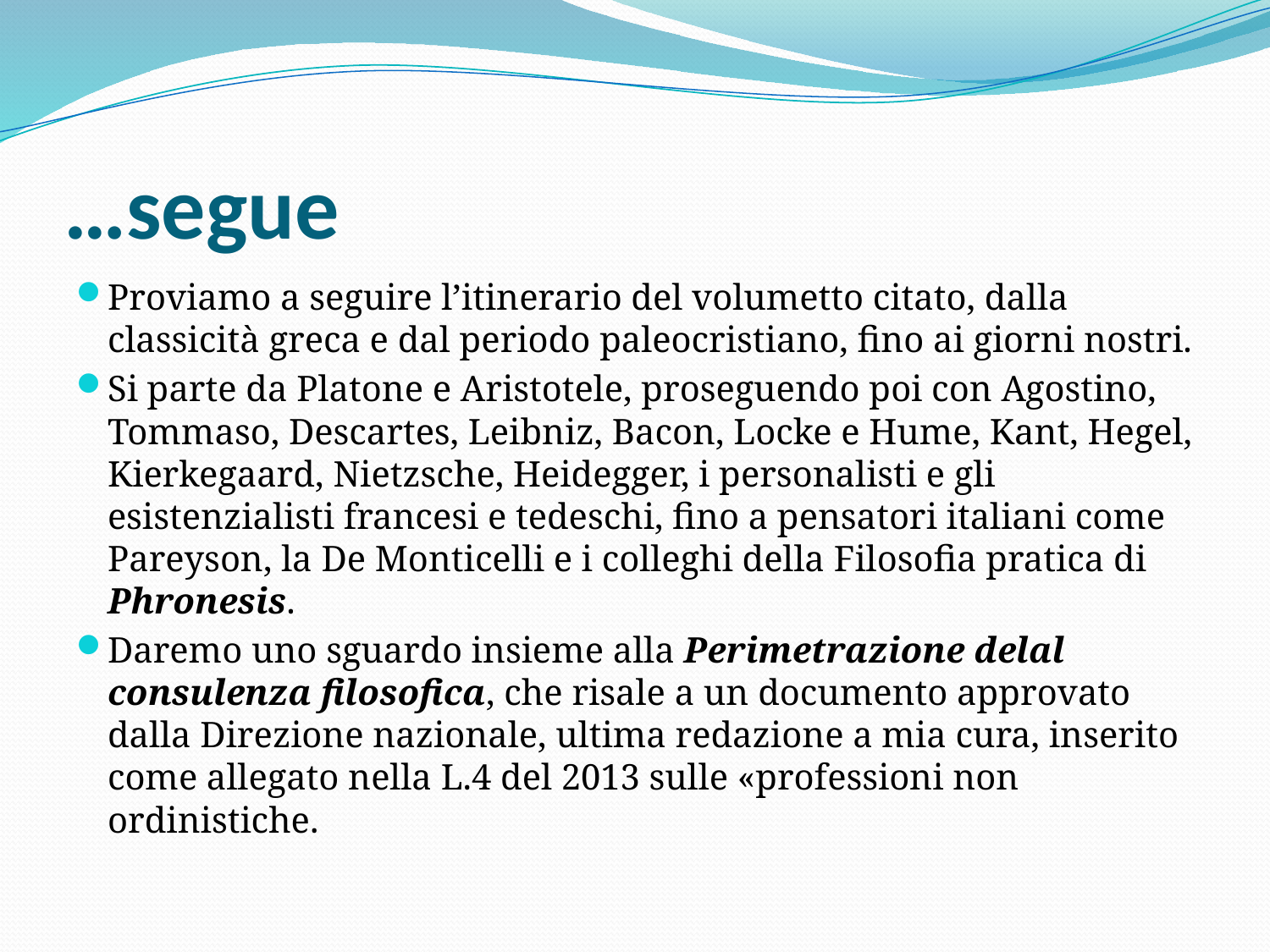

# …segue
Proviamo a seguire l’itinerario del volumetto citato, dalla classicità greca e dal periodo paleocristiano, fino ai giorni nostri.
Si parte da Platone e Aristotele, proseguendo poi con Agostino, Tommaso, Descartes, Leibniz, Bacon, Locke e Hume, Kant, Hegel, Kierkegaard, Nietzsche, Heidegger, i personalisti e gli esistenzialisti francesi e tedeschi, fino a pensatori italiani come Pareyson, la De Monticelli e i colleghi della Filosofia pratica di Phronesis.
Daremo uno sguardo insieme alla Perimetrazione delal consulenza filosofica, che risale a un documento approvato dalla Direzione nazionale, ultima redazione a mia cura, inserito come allegato nella L.4 del 2013 sulle «professioni non ordinistiche.